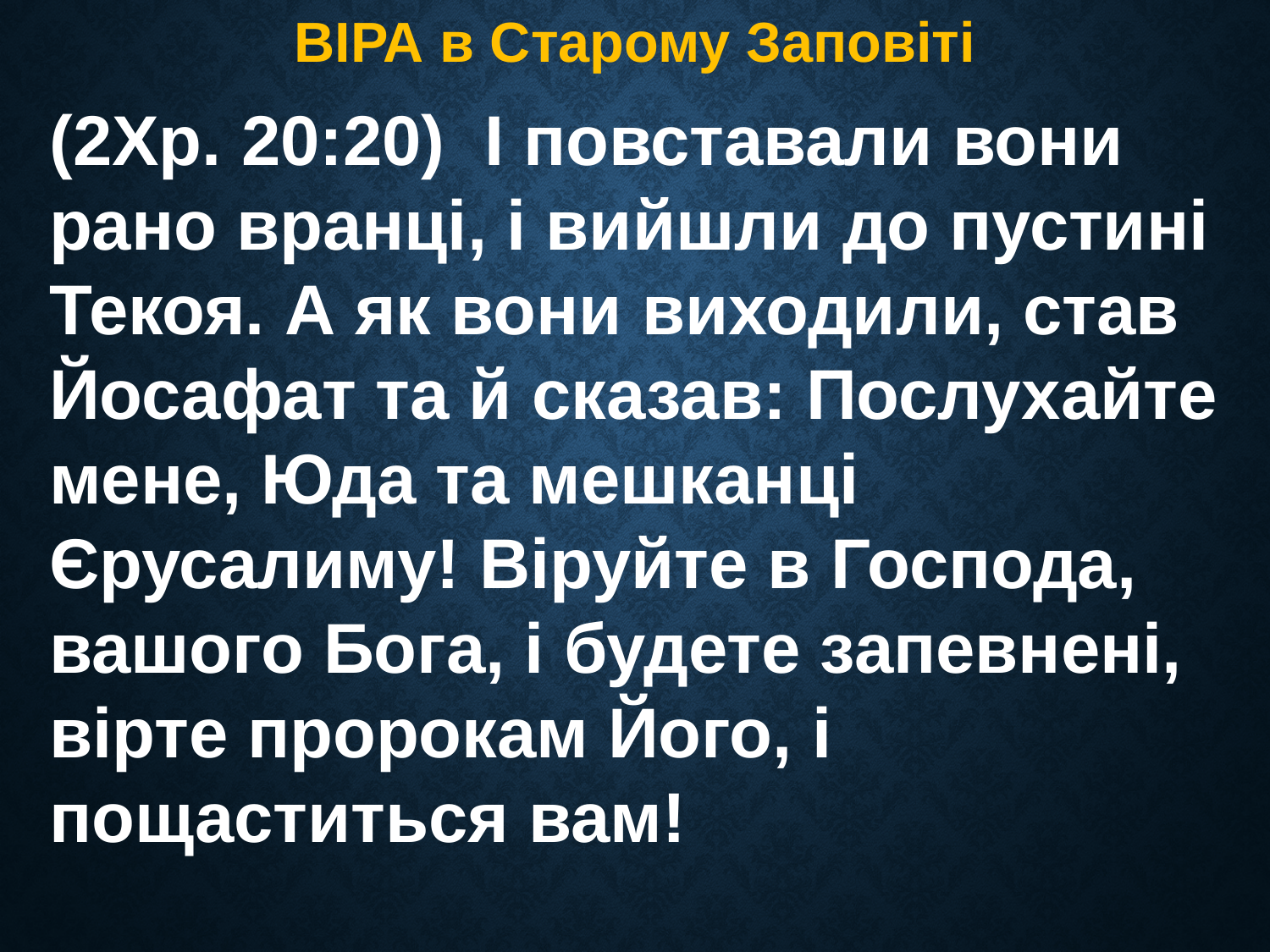

ВІРА в Старому Заповіті
(2Хр. 20:20)  І повставали вони рано вранці, і вийшли до пустині Текоя. А як вони виходили, став Йосафат та й сказав: Послухайте мене, Юда та мешканці Єрусалиму! Віруйте в Господа, вашого Бога, і будете запевнені, вірте пророкам Його, і пощаститься вам!